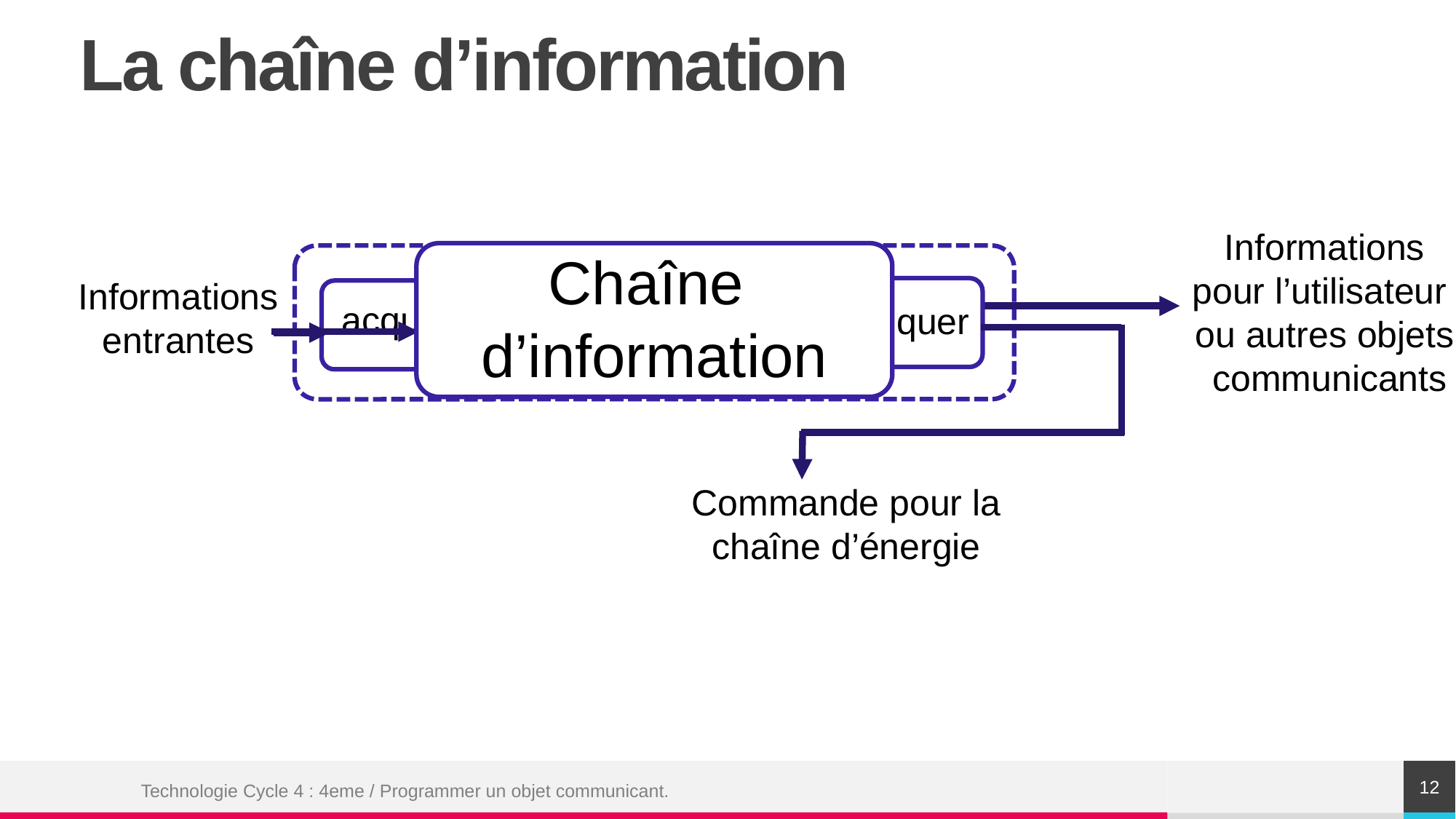

La chaîne d’information
Informations
pour l’utilisateur
ou autres objets
 communicants
Commande pour la chaîne d’énergie
Chaîne
d’information

Informations
entrantes

acquérir
traiter
communiquer
12
Technologie Cycle 4 : 4eme / Programmer un objet communicant.